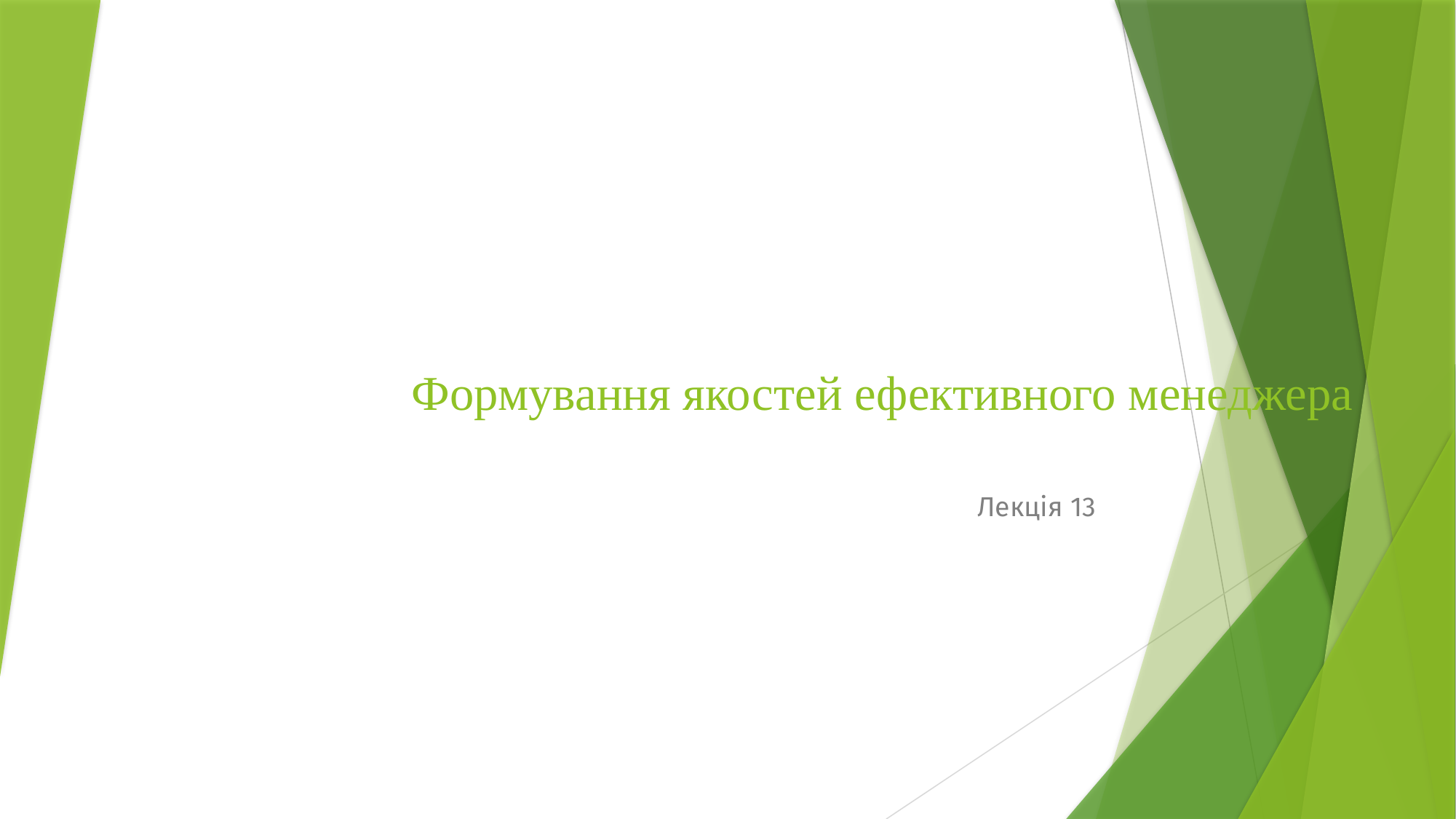

# Формування якостей ефективного менеджера
Лекція 13